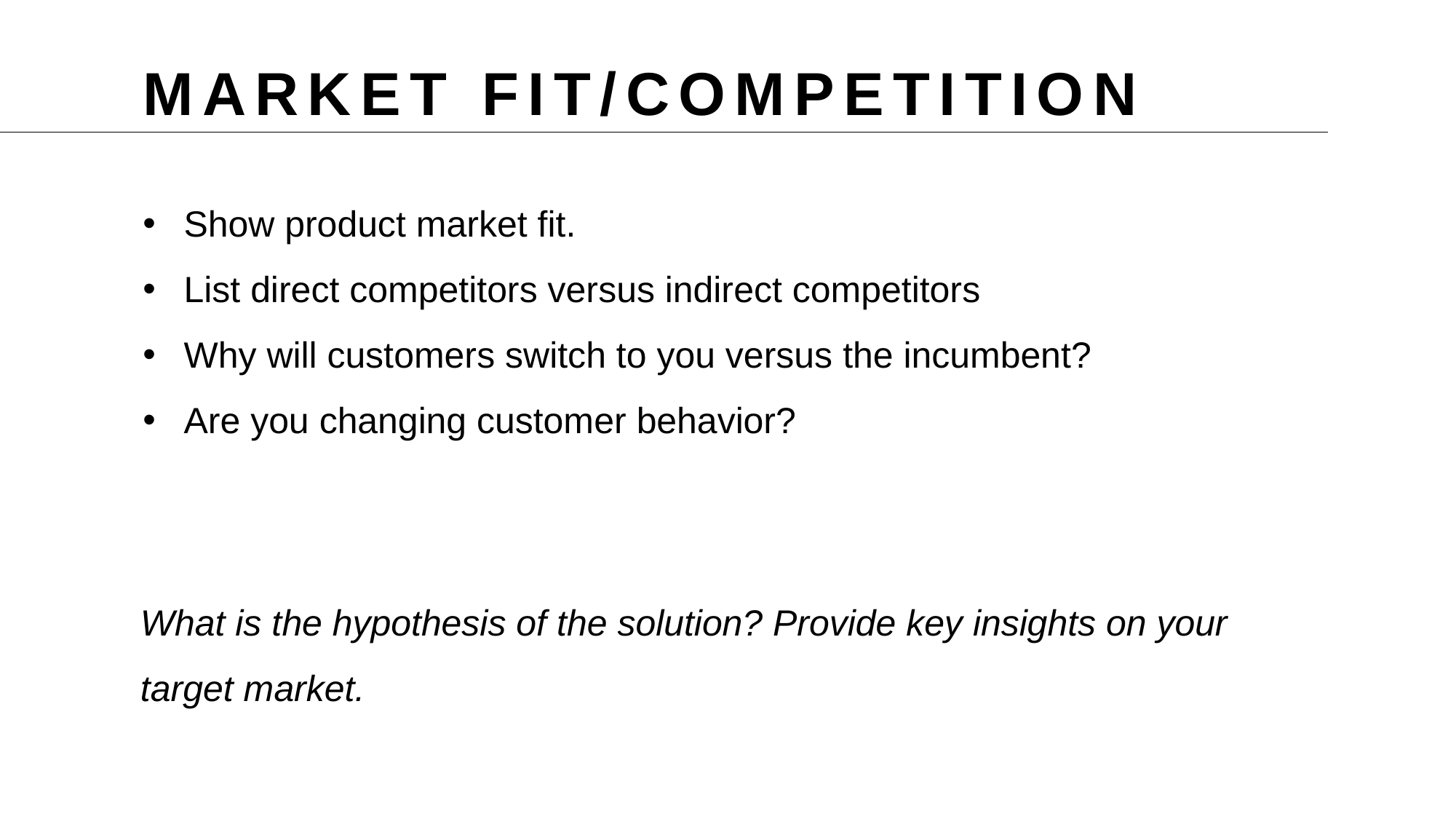

MARKET FIT/COMPETITION
Show product market fit.
List direct competitors versus indirect competitors
Why will customers switch to you versus the incumbent?
Are you changing customer behavior?
What is the hypothesis of the solution? Provide key insights on your target market.